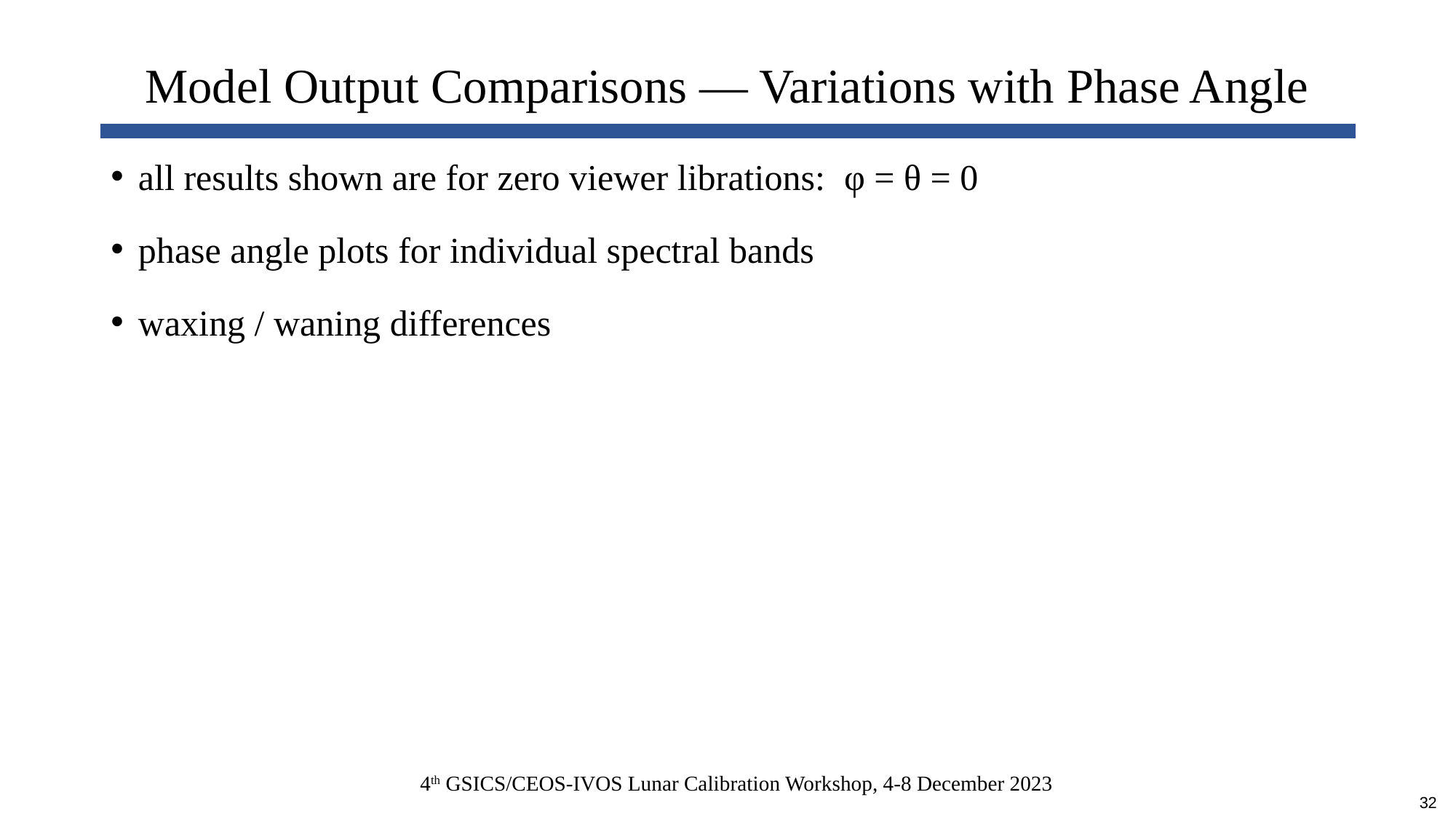

# Model Output Comparisons — Variations with Phase Angle
all results shown are for zero viewer librations:  φ = θ = 0
phase angle plots for individual spectral bands
waxing / waning differences